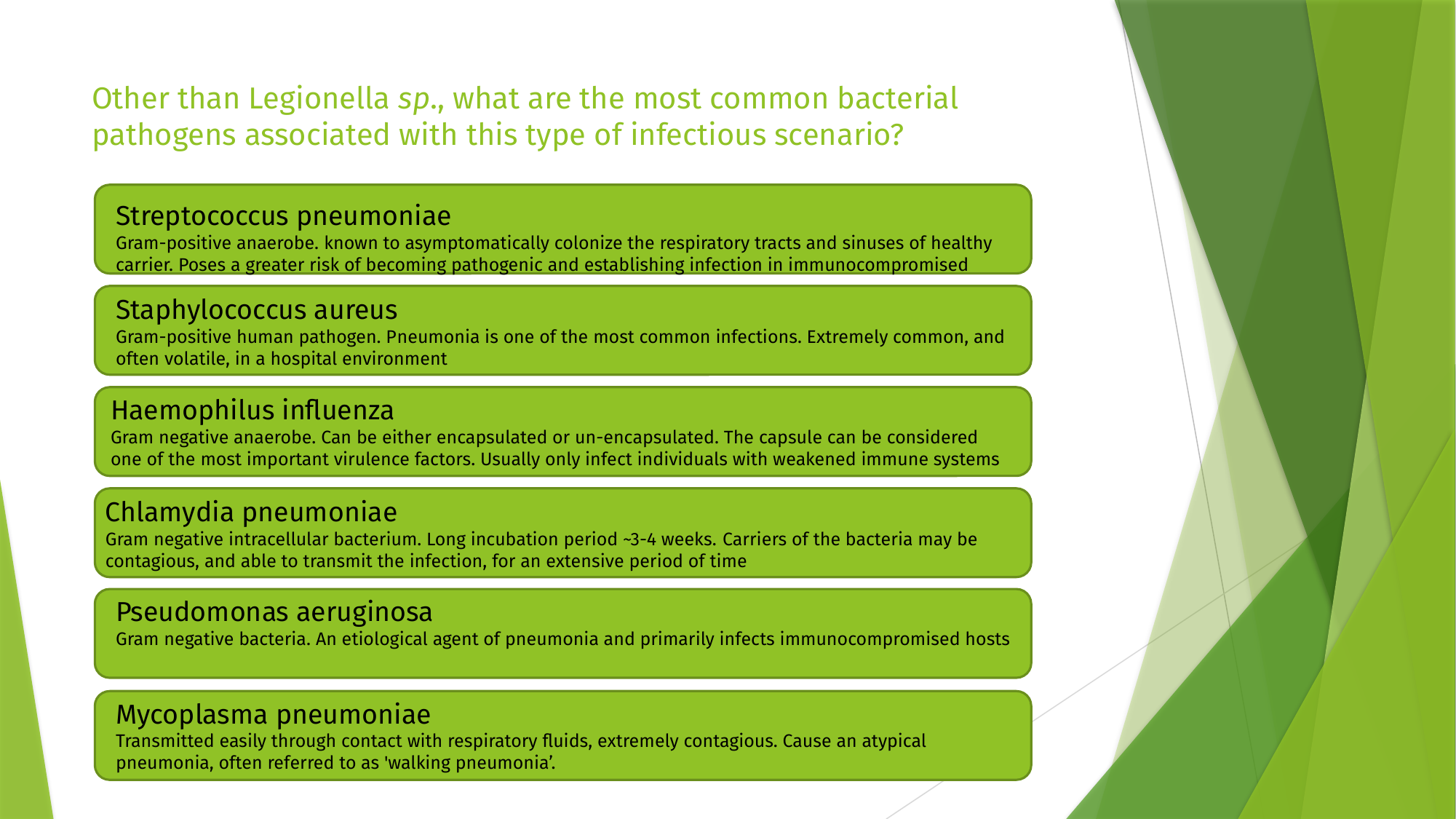

# Other than Legionella sp., what are the most common bacterial pathogens associated with this type of infectious scenario?

Streptococcus pneumoniae
Gram-positive anaerobe. known to asymptomatically colonize the respiratory tracts and sinuses of healthy carrier. Poses a greater risk of becoming pathogenic and establishing infection in immunocompromised

Staphylococcus aureus
Gram-positive human pathogen. Pneumonia is one of the most common infections. Extremely common, and often volatile, in a hospital environment

Haemophilus influenza
Gram negative anaerobe. Can be either encapsulated or un-encapsulated. The capsule can be considered one of the most important virulence factors. Usually only infect individuals with weakened immune systems

Chlamydia pneumoniae
Gram negative intracellular bacterium. Long incubation period ~3-4 weeks. Carriers of the bacteria may be contagious, and able to transmit the infection, for an extensive period of time

Pseudomonas aeruginosa
Gram negative bacteria. An etiological agent of pneumonia and primarily infects immunocompromised hosts

Mycoplasma pneumoniae
Transmitted easily through contact with respiratory fluids, extremely contagious. Cause an atypical pneumonia, often referred to as 'walking pneumonia’.